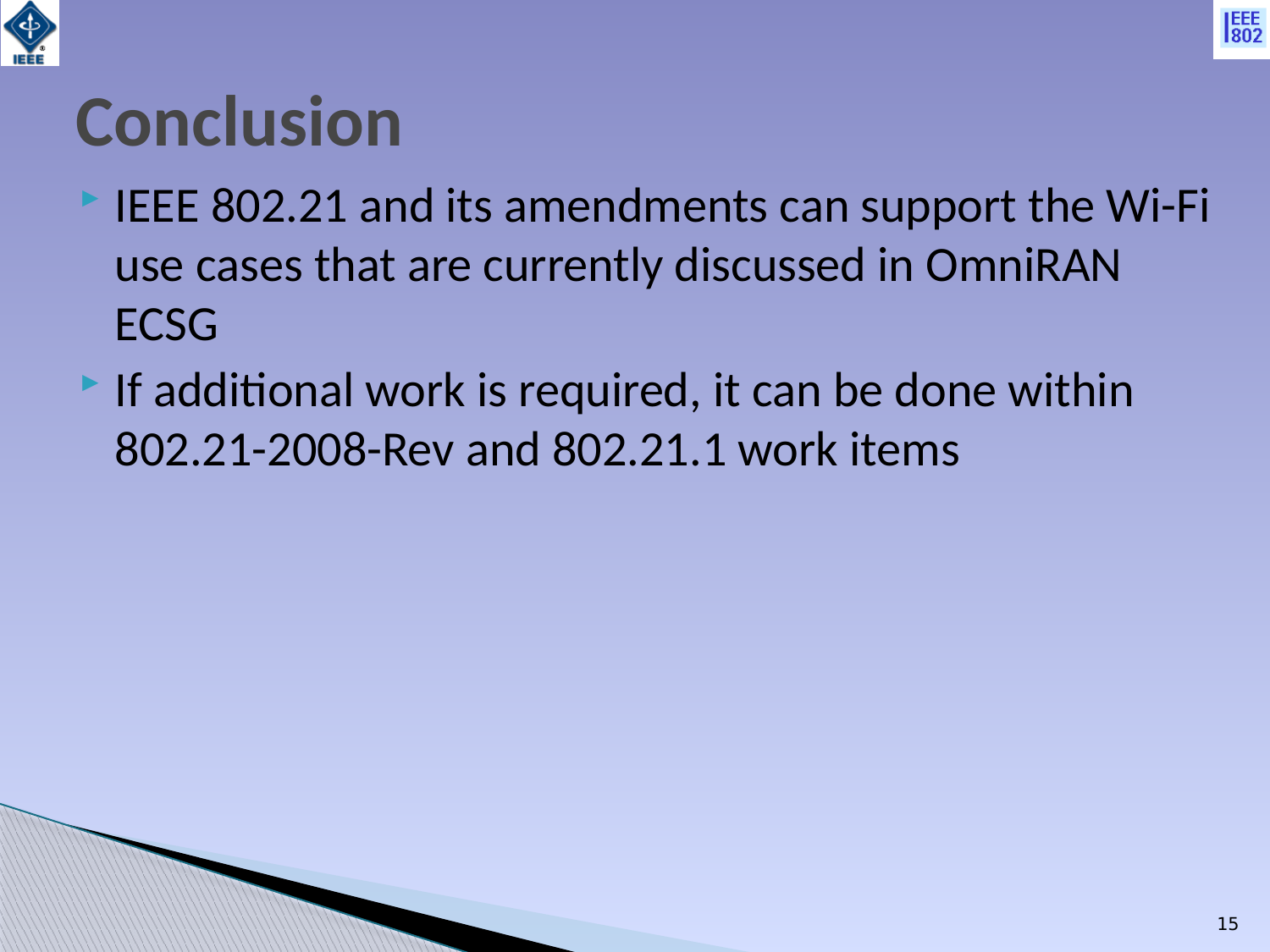

# Conclusion
IEEE 802.21 and its amendments can support the Wi-Fi use cases that are currently discussed in OmniRAN ECSG
If additional work is required, it can be done within 802.21-2008-Rev and 802.21.1 work items

15